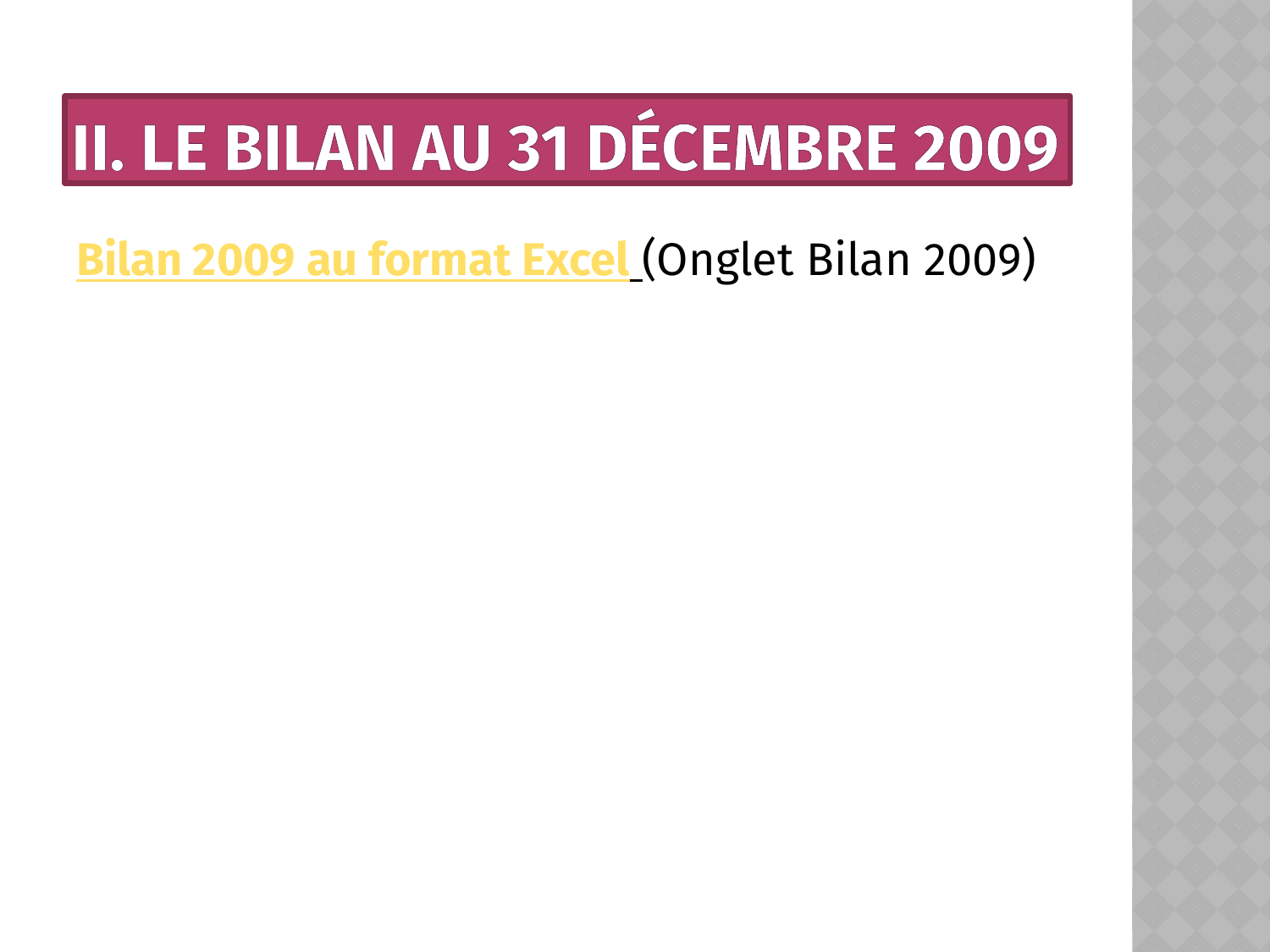

# II. Le bilan au 31 décembre 2009
Bilan 2009 au format Excel (Onglet Bilan 2009)